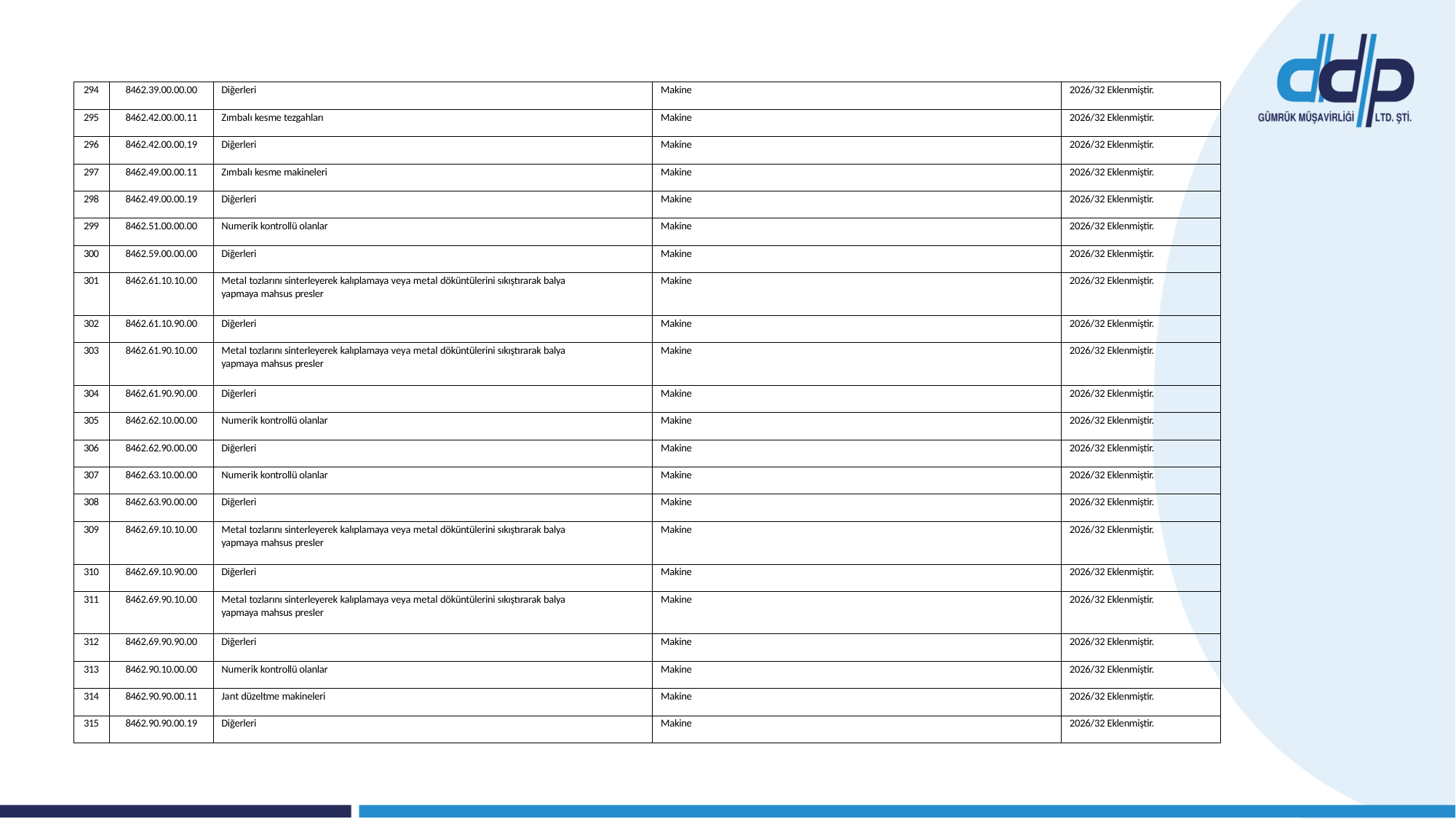

| 294 | 8462.39.00.00.00 | Diğerleri | Makine | 2026/32 Eklenmiştir. |
| --- | --- | --- | --- | --- |
| 295 | 8462.42.00.00.11 | Zımbalı kesme tezgahları | Makine | 2026/32 Eklenmiştir. |
| 296 | 8462.42.00.00.19 | Diğerleri | Makine | 2026/32 Eklenmiştir. |
| 297 | 8462.49.00.00.11 | Zımbalı kesme makineleri | Makine | 2026/32 Eklenmiştir. |
| 298 | 8462.49.00.00.19 | Diğerleri | Makine | 2026/32 Eklenmiştir. |
| 299 | 8462.51.00.00.00 | Numerik kontrollü olanlar | Makine | 2026/32 Eklenmiştir. |
| 300 | 8462.59.00.00.00 | Diğerleri | Makine | 2026/32 Eklenmiştir. |
| 301 | 8462.61.10.10.00 | Metal tozlarını sinterleyerek kalıplamaya veya metal döküntülerini sıkıştırarak balya yapmaya mahsus presler | Makine | 2026/32 Eklenmiştir. |
| 302 | 8462.61.10.90.00 | Diğerleri | Makine | 2026/32 Eklenmiştir. |
| 303 | 8462.61.90.10.00 | Metal tozlarını sinterleyerek kalıplamaya veya metal döküntülerini sıkıştırarak balya yapmaya mahsus presler | Makine | 2026/32 Eklenmiştir. |
| 304 | 8462.61.90.90.00 | Diğerleri | Makine | 2026/32 Eklenmiştir. |
| 305 | 8462.62.10.00.00 | Numerik kontrollü olanlar | Makine | 2026/32 Eklenmiştir. |
| 306 | 8462.62.90.00.00 | Diğerleri | Makine | 2026/32 Eklenmiştir. |
| 307 | 8462.63.10.00.00 | Numerik kontrollü olanlar | Makine | 2026/32 Eklenmiştir. |
| 308 | 8462.63.90.00.00 | Diğerleri | Makine | 2026/32 Eklenmiştir. |
| 309 | 8462.69.10.10.00 | Metal tozlarını sinterleyerek kalıplamaya veya metal döküntülerini sıkıştırarak balya yapmaya mahsus presler | Makine | 2026/32 Eklenmiştir. |
| 310 | 8462.69.10.90.00 | Diğerleri | Makine | 2026/32 Eklenmiştir. |
| 311 | 8462.69.90.10.00 | Metal tozlarını sinterleyerek kalıplamaya veya metal döküntülerini sıkıştırarak balya yapmaya mahsus presler | Makine | 2026/32 Eklenmiştir. |
| 312 | 8462.69.90.90.00 | Diğerleri | Makine | 2026/32 Eklenmiştir. |
| 313 | 8462.90.10.00.00 | Numerik kontrollü olanlar | Makine | 2026/32 Eklenmiştir. |
| 314 | 8462.90.90.00.11 | Jant düzeltme makineleri | Makine | 2026/32 Eklenmiştir. |
| 315 | 8462.90.90.00.19 | Diğerleri | Makine | 2026/32 Eklenmiştir. |